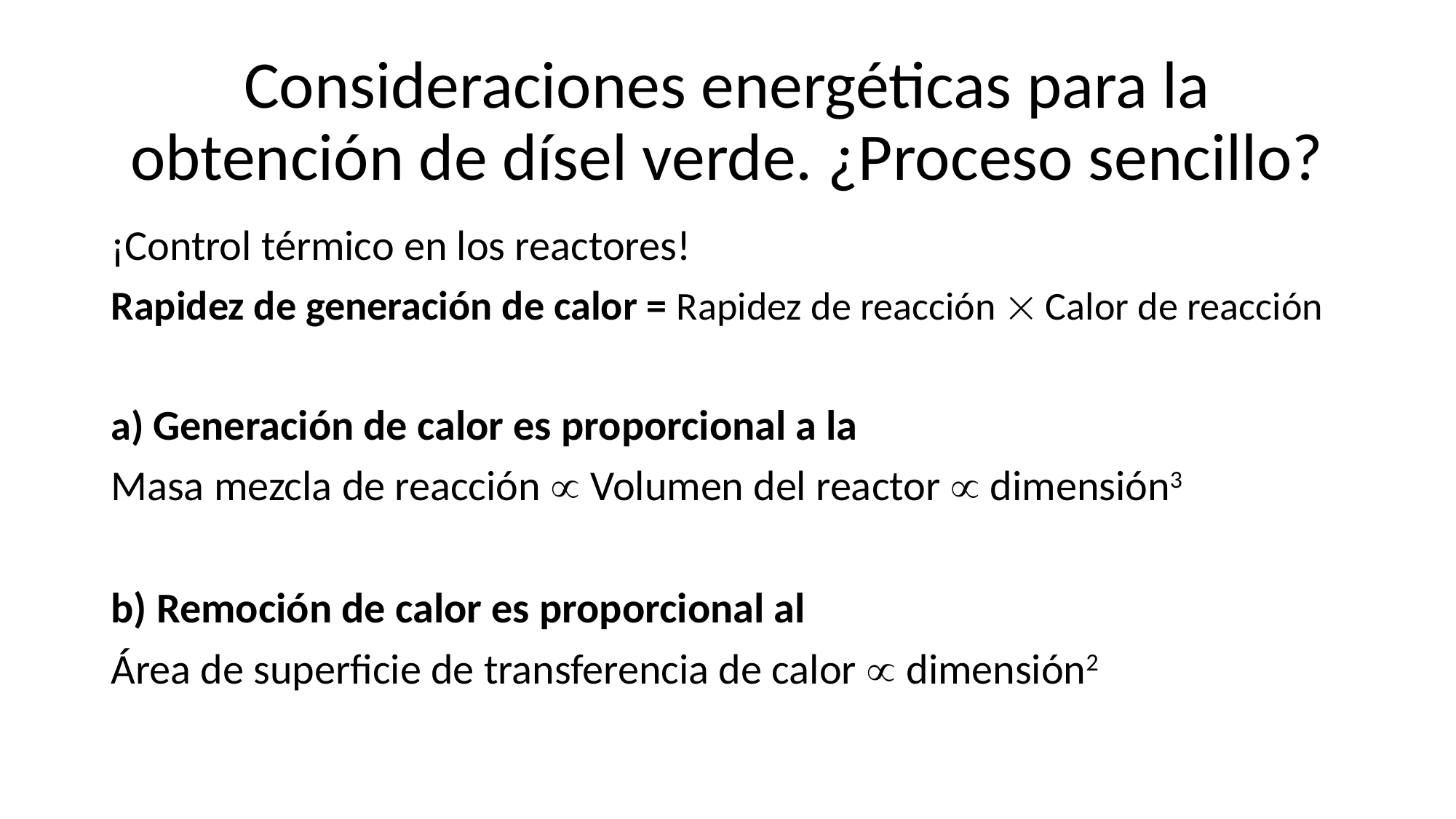

# Consideraciones energéticas para la obtención de dísel verde. ¿Proceso sencillo?
¡Control térmico en los reactores!
Rapidez de generación de calor = Rapidez de reacción × Calor de reacción

a) Generación de calor es proporcional a la
Masa mezcla de reacción ∝ Volumen del reactor ∝ dimensión3

b) Remoción de calor es proporcional al
Área de superficie de transferencia de calor ∝ dimensión2